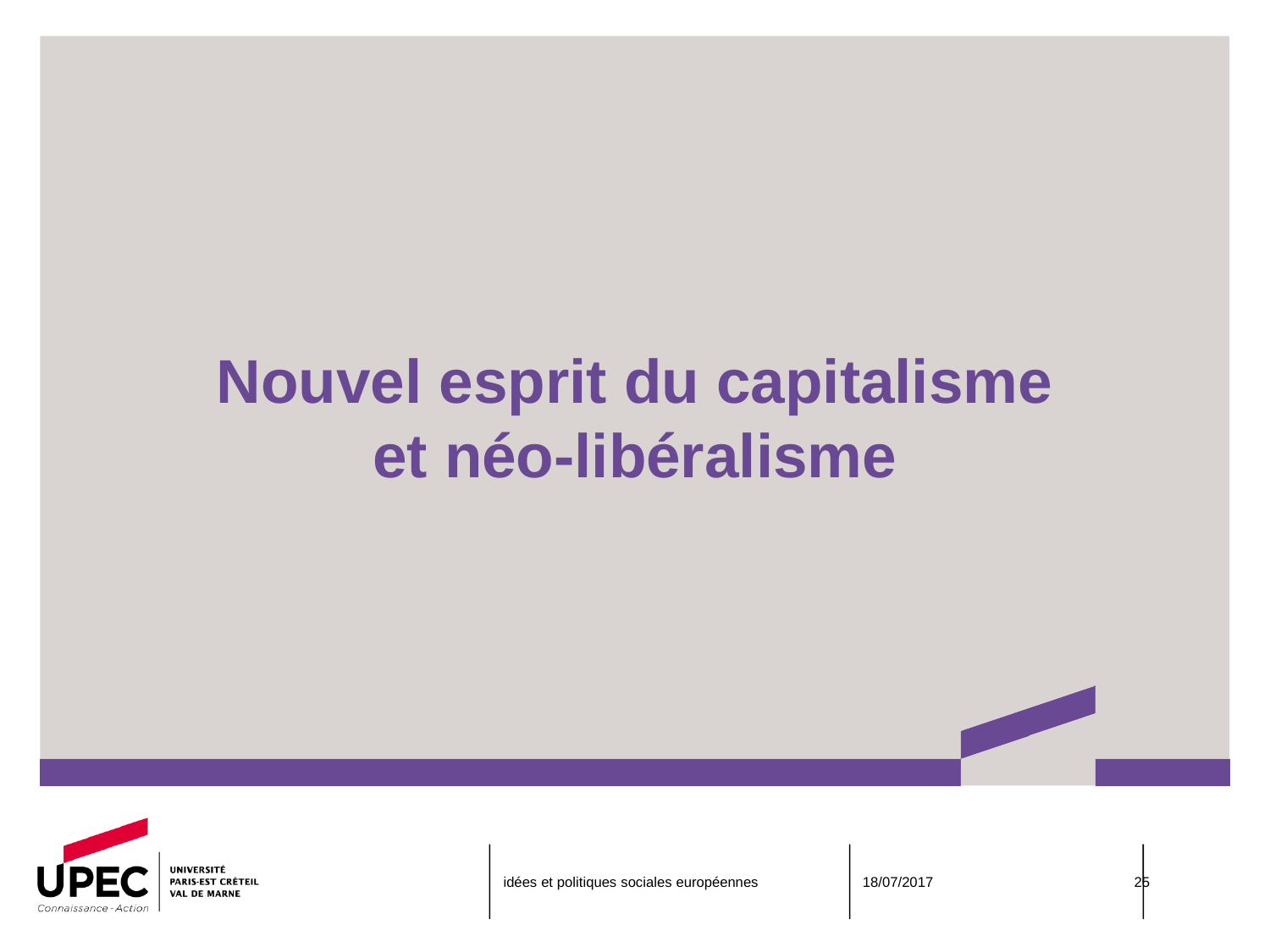

# Nouvel esprit du capitalisme et néo-libéralisme
idées et politiques sociales européennes
18/07/2017